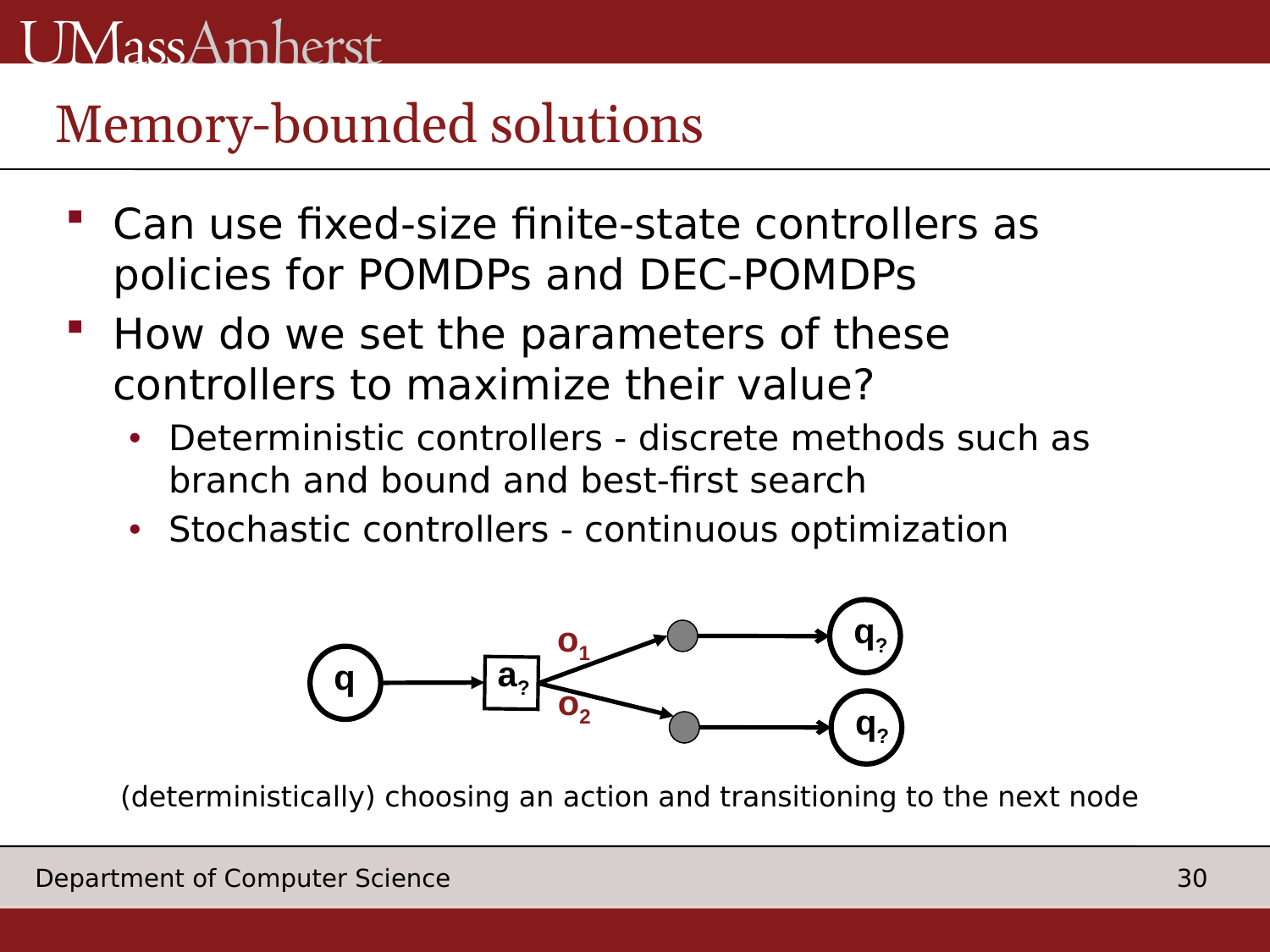

# Memory-bounded solutions
Can use fixed-size finite-state controllers as policies for POMDPs and DEC-POMDPs
How do we set the parameters of these controllers to maximize their value?
Deterministic controllers - discrete methods such as branch and bound and best-first search
Stochastic controllers - continuous optimization

q?
o1

a?

q

o2

q?

(deterministically) choosing an action and transitioning to the next node